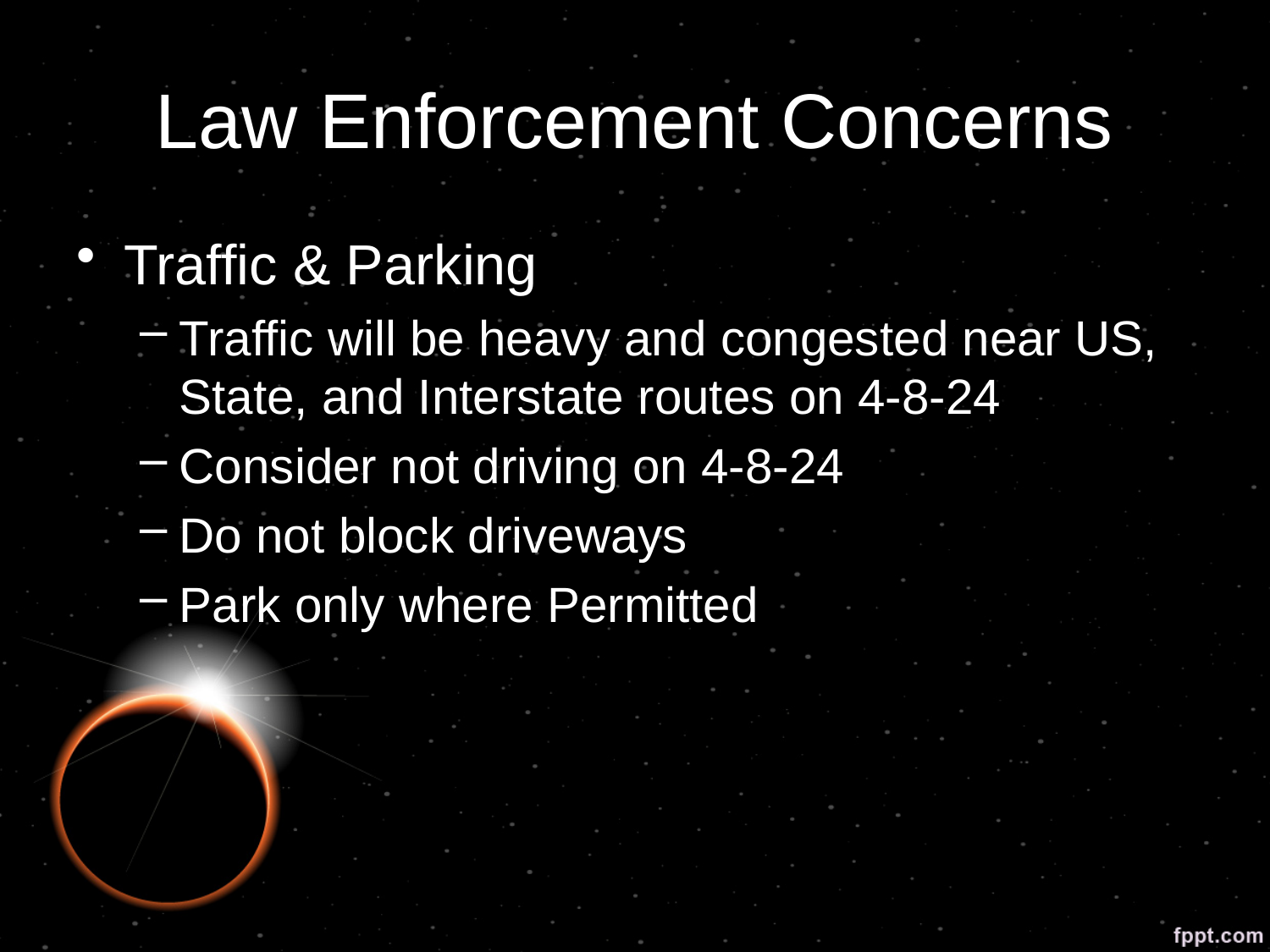

# Law Enforcement Concerns
Traffic & Parking
Traffic will be heavy and congested near US, State, and Interstate routes on 4-8-24
Consider not driving on 4-8-24
Do not block driveways
Park only where Permitted